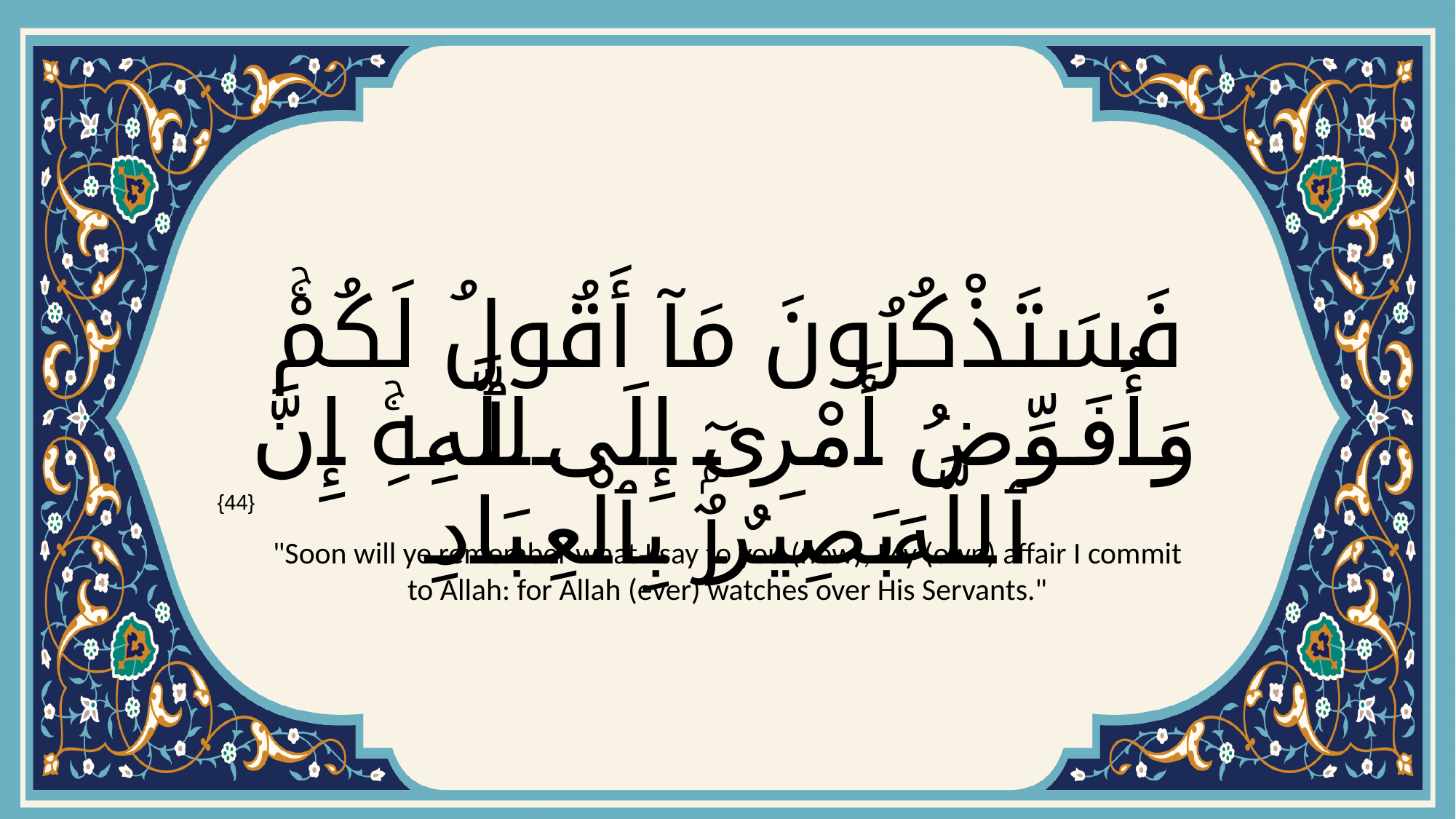

# فَسَتَذْكُرُونَ مَآ أَقُولُ لَكُمْۚ وَأُفَوِّضُ أَمْرِىٓ إِلَى ٱللَّهِۚ إِنَّ ٱللَّهَ بَصِيرٌۢ بِٱلْعِبَادِ
{44}
"Soon will ye remember what I say to you (now), My (own) affair I commit to Allah: for Allah (ever) watches over His Servants."